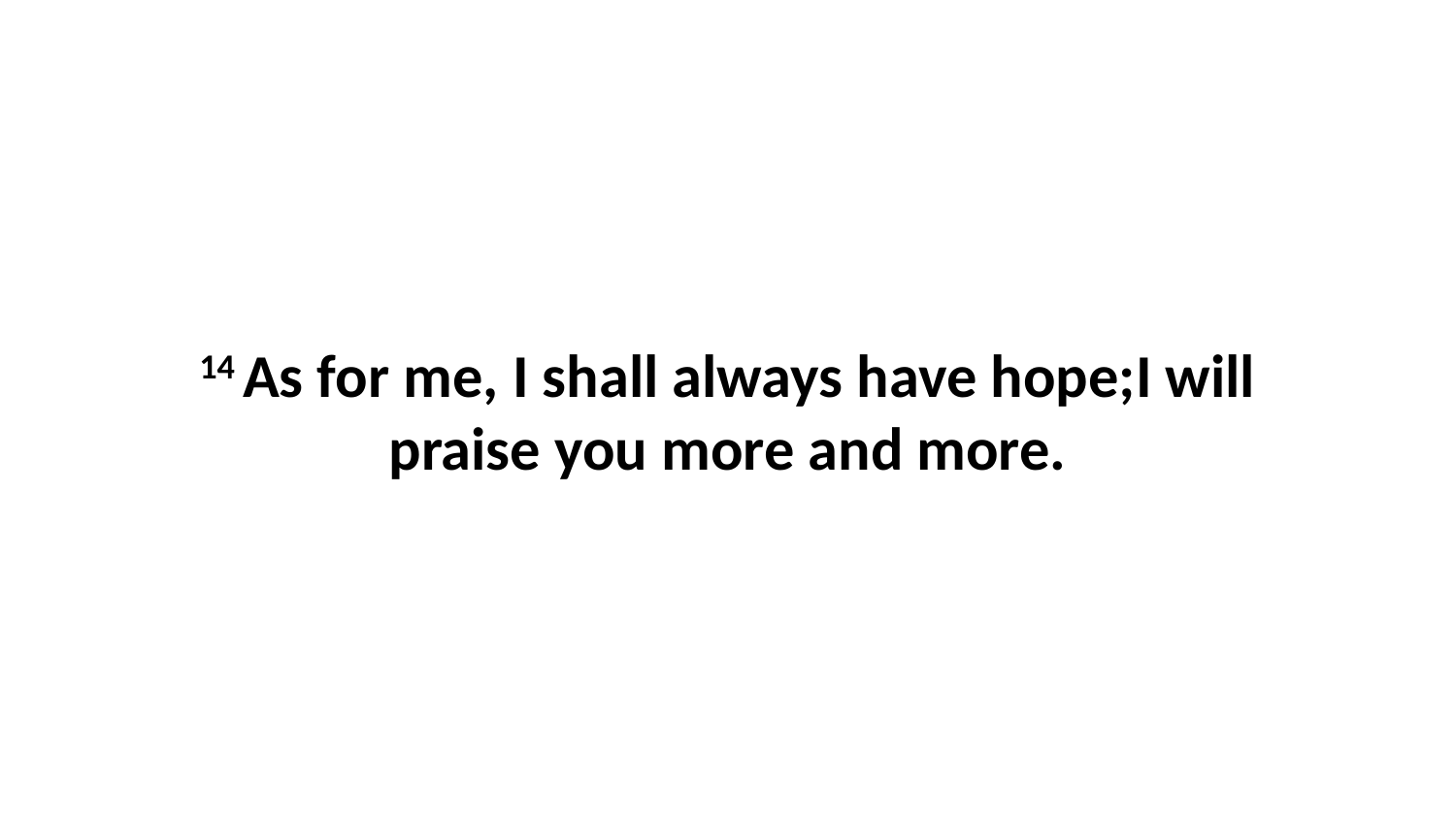

14 As for me, I shall always have hope;I will praise you more and more.